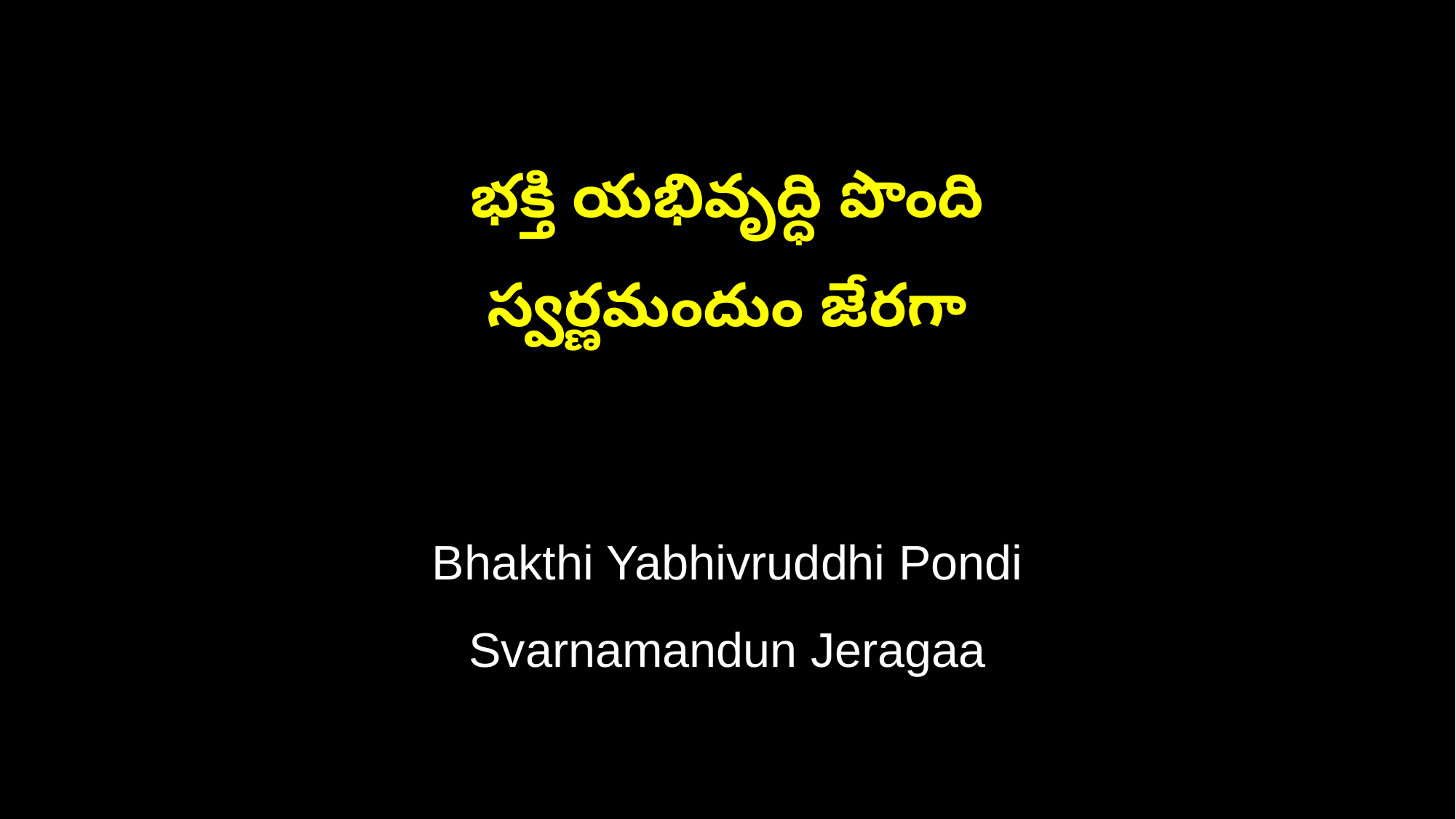

భక్తి యభివృద్ధి పొంది
స్వర్ణమందుం జేరగా
Bhakthi Yabhivruddhi Pondi
Svarnamandun Jeragaa